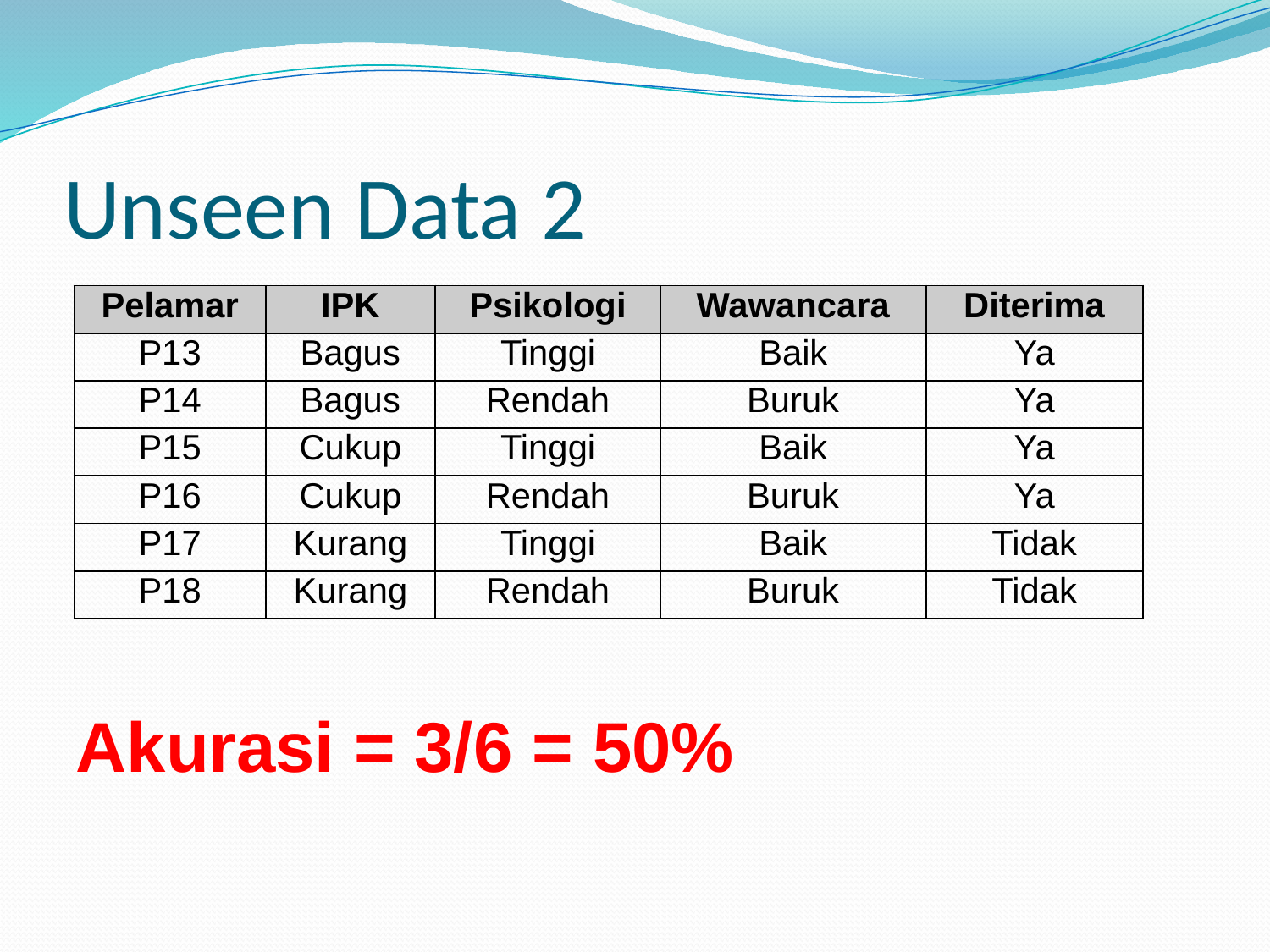

# Unseen Data 2
| Pelamar | IPK | Psikologi | Wawancara | Diterima |
| --- | --- | --- | --- | --- |
| P13 | Bagus | Tinggi | Baik | Ya |
| P14 | Bagus | Rendah | Buruk | Ya |
| P15 | Cukup | Tinggi | Baik | Ya |
| P16 | Cukup | Rendah | Buruk | Ya |
| P17 | Kurang | Tinggi | Baik | Tidak |
| P18 | Kurang | Rendah | Buruk | Tidak |
Akurasi = 3/6 = 50%